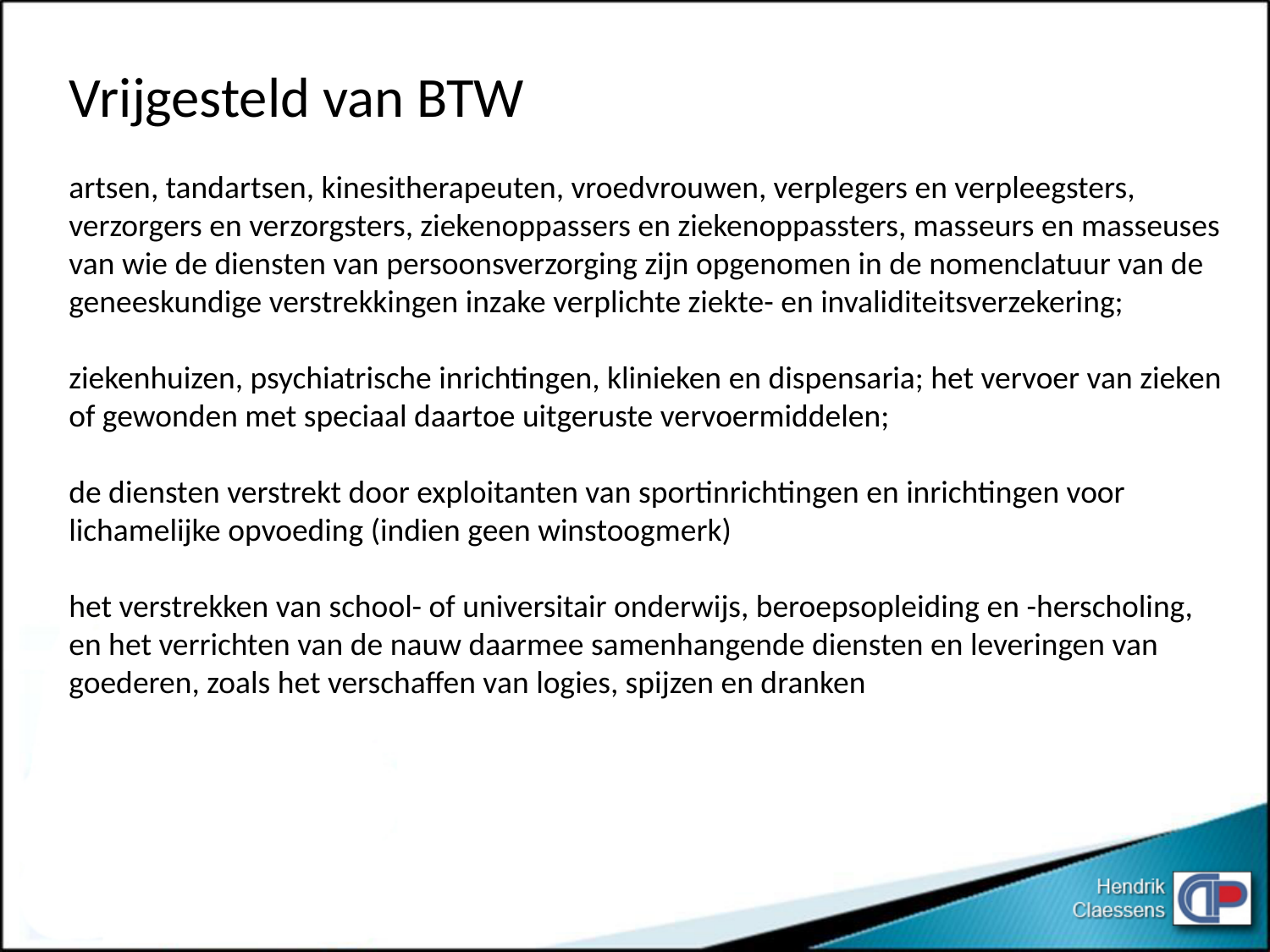

Vrijgesteld van BTW

artsen, tandartsen, kinesitherapeuten, vroedvrouwen, verplegers en verpleegsters,
verzorgers en verzorgsters, ziekenoppassers en ziekenoppassters, masseurs en masseuses
van wie de diensten van persoonsverzorging zijn opgenomen in de nomenclatuur van de
geneeskundige verstrekkingen inzake verplichte ziekte- en invaliditeitsverzekering;

ziekenhuizen, psychiatrische inrichtingen, klinieken en dispensaria; het vervoer van zieken
of gewonden met speciaal daartoe uitgeruste vervoermiddelen;

de diensten verstrekt door exploitanten van sportinrichtingen en inrichtingen voor
lichamelijke opvoeding (indien geen winstoogmerk)

het verstrekken van school- of universitair onderwijs, beroepsopleiding en -herscholing,
en het verrichten van de nauw daarmee samenhangende diensten en leveringen van
goederen, zoals het verschaffen van logies, spijzen en dranken